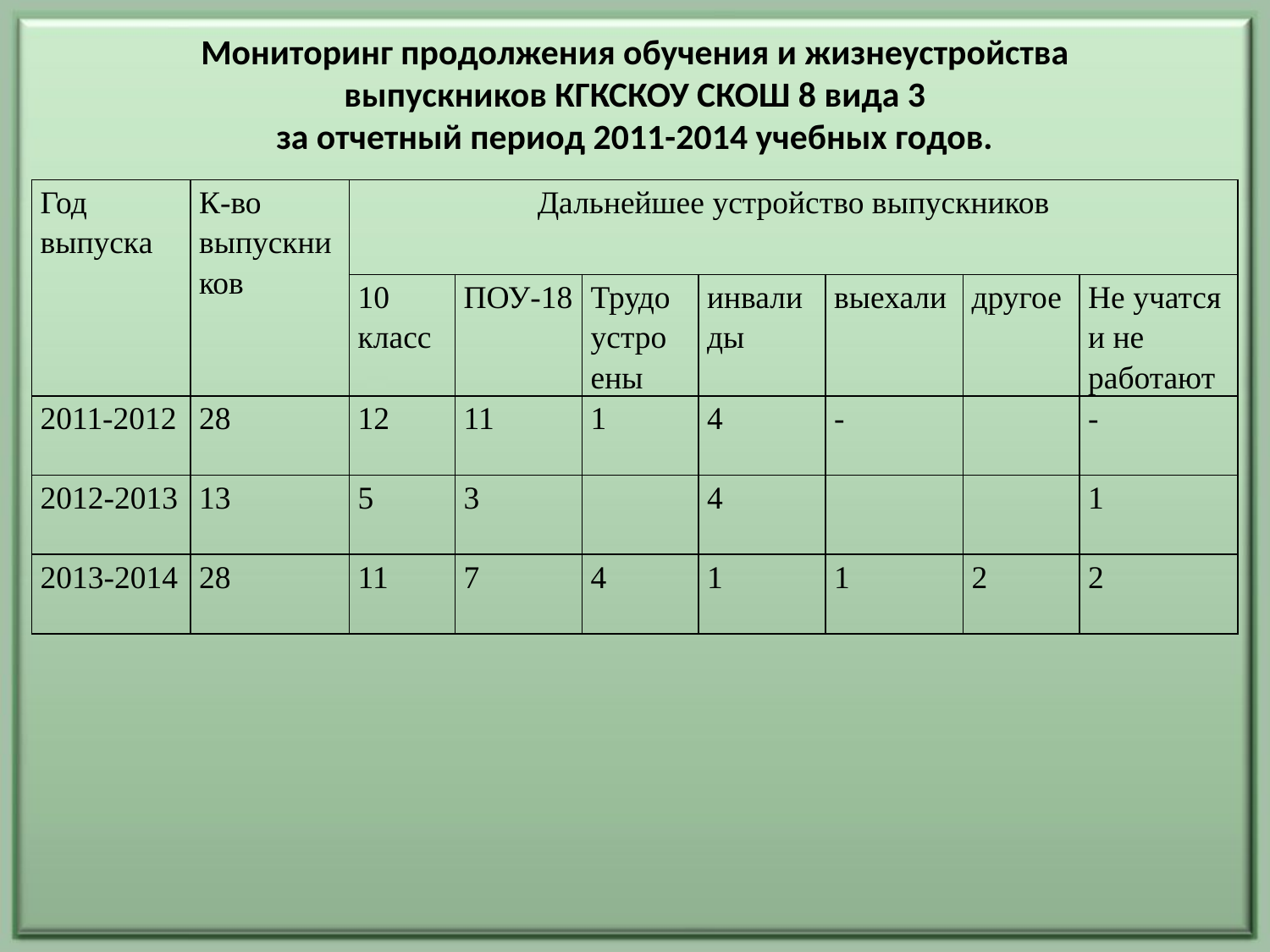

# Мониторинг продолжения обучения и жизнеустройства выпускников КГКСКОУ СКОШ 8 вида 3 за отчетный период 2011-2014 учебных годов.
| Год выпуска | К-во выпускников | Дальнейшее устройство выпускников |  |  |  |  |  |  |
| --- | --- | --- | --- | --- | --- | --- | --- | --- |
|  |  | 10 класс | ПОУ-18 | Трудо устро ены | инвалиды | выехали | другое | Не учатся и не работают |
| 2011-2012 | 28 | 12 | 11 | 1 | 4 | - |  | - |
| 2012-2013 | 13 | 5 | 3 |  | 4 |  |  | 1 |
| 2013-2014 | 28 | 11 | 7 | 4 | 1 | 1 | 2 | 2 |